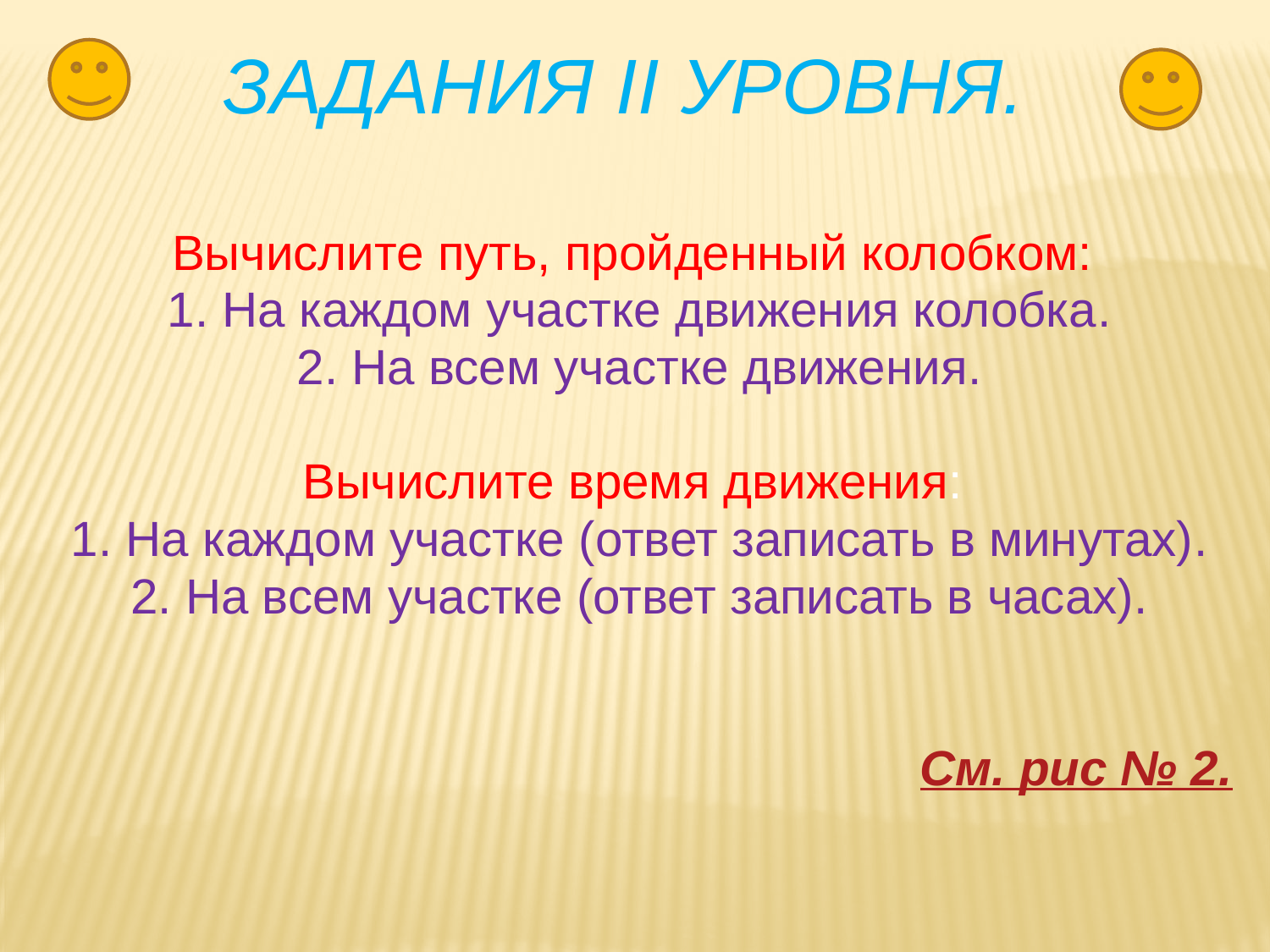

# Задания II уровня.

Вычислите путь, пройденный колобком:
 1. На каждом участке движения колобка.
 2. На всем участке движения.

Вычислите время движения:
 1. На каждом участке (ответ записать в минутах).
 2. На всем участке (ответ записать в часах).

См. рис № 2.